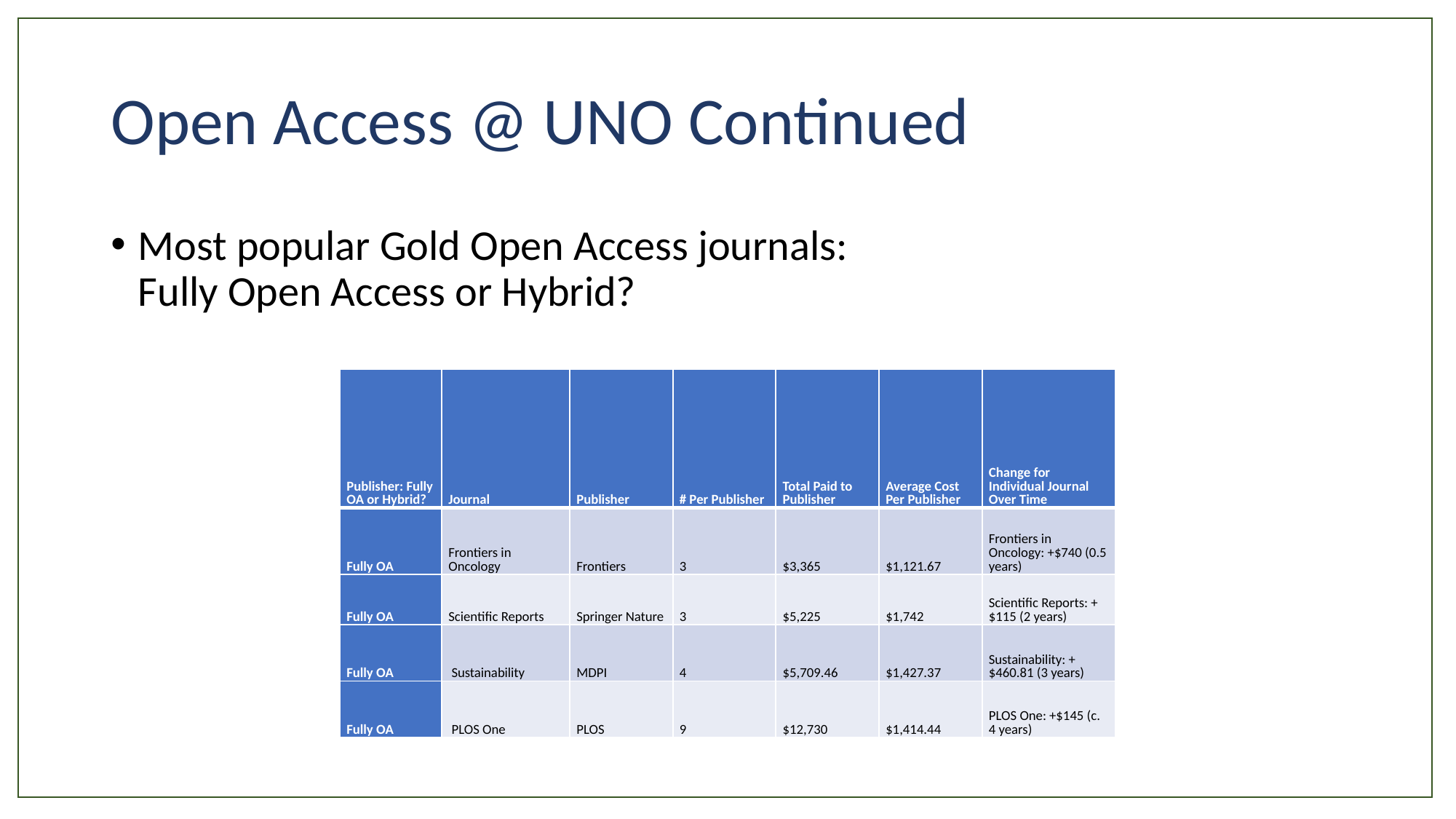

# Open Access @ UNO Continued
Most popular Gold Open Access journals:
Fully Open Access or Hybrid?
| Publisher: Fully OA or Hybrid? | Journal | Publisher | # Per Publisher | Total Paid to Publisher | Average Cost Per Publisher | Change for Individual Journal Over Time |
| --- | --- | --- | --- | --- | --- | --- |
| Fully OA | Frontiers in Oncology | Frontiers | 3 | $3,365 | $1,121.67 | Frontiers in Oncology: +$740 (0.5 years) |
| Fully OA | Scientific Reports | Springer Nature | 3 | $5,225 | $1,742 | Scientific Reports: +$115 (2 years) |
| Fully OA | Sustainability | MDPI | 4 | $5,709.46 | $1,427.37 | Sustainability: +$460.81 (3 years) |
| Fully OA | PLOS One | PLOS | 9 | $12,730 | $1,414.44 | PLOS One: +$145 (c. 4 years) |